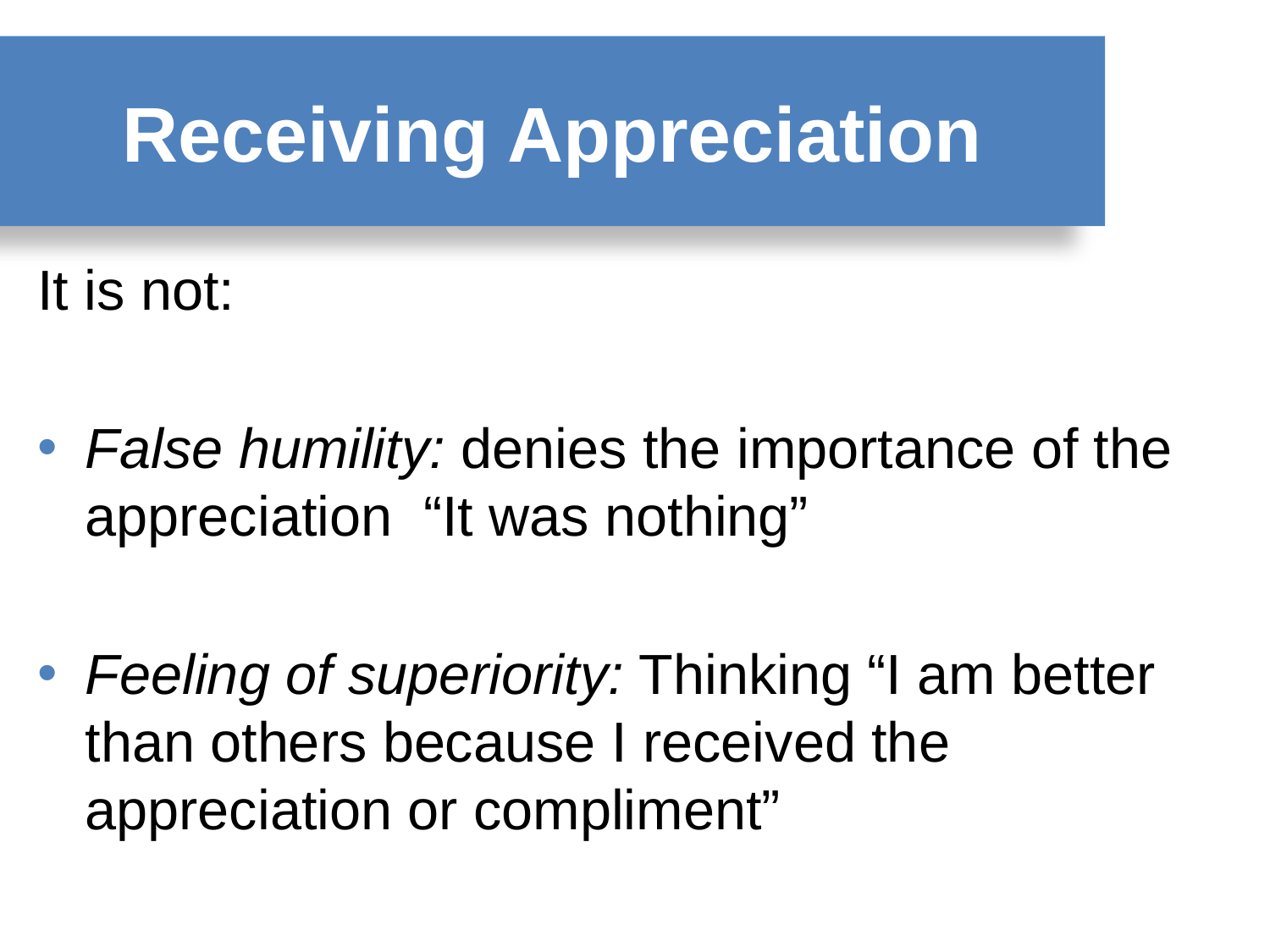

# Receiving Appreciation
It is not:

False humility: denies the importance of the appreciation  “It was nothing”

Feeling of superiority: Thinking “I am better than others because I received the appreciation or compliment”